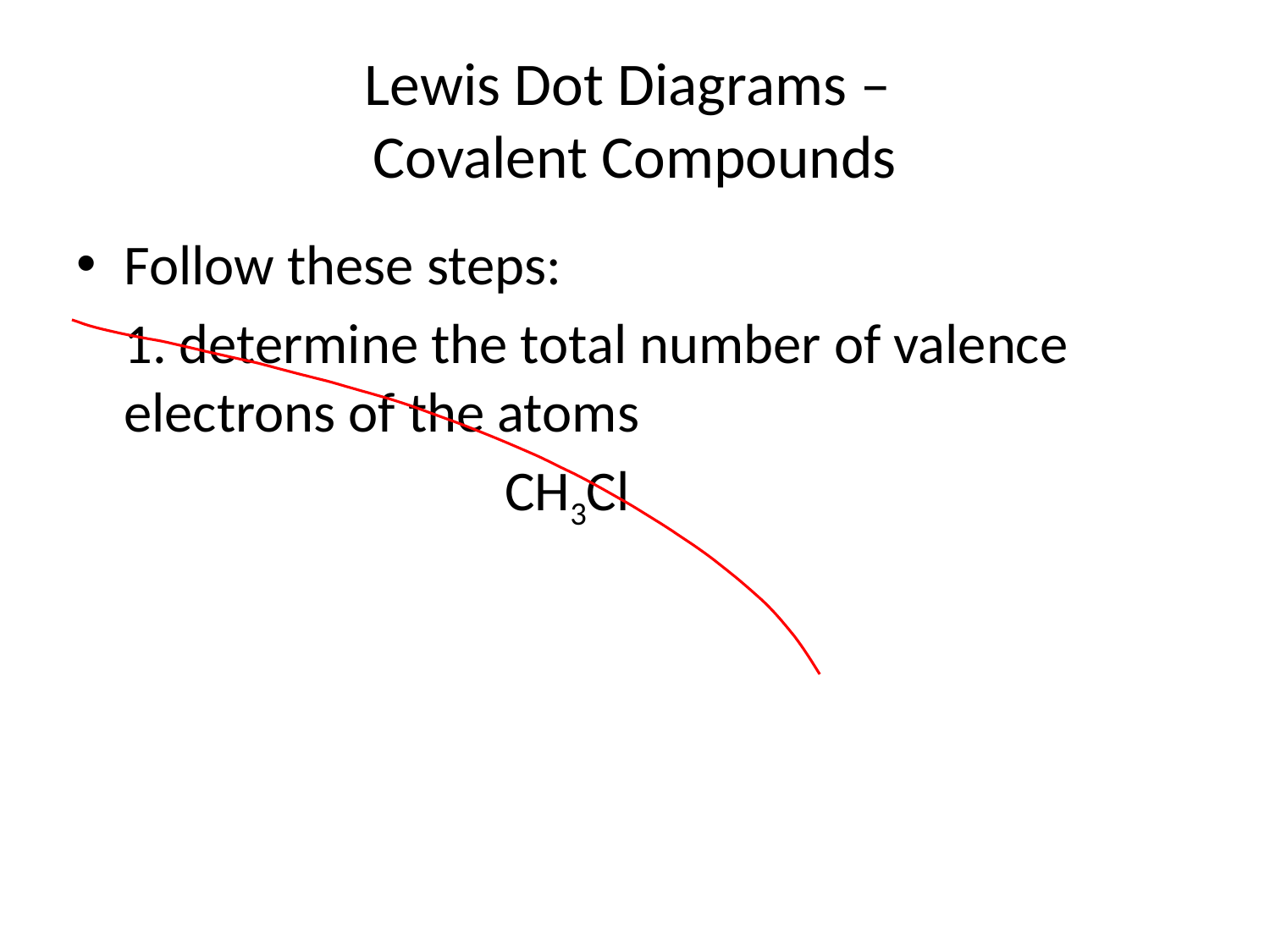

# Lewis Dot Diagrams – Covalent Compounds
Follow these steps:
	1. determine the total number of valence electrons of the atoms
				CH3Cl